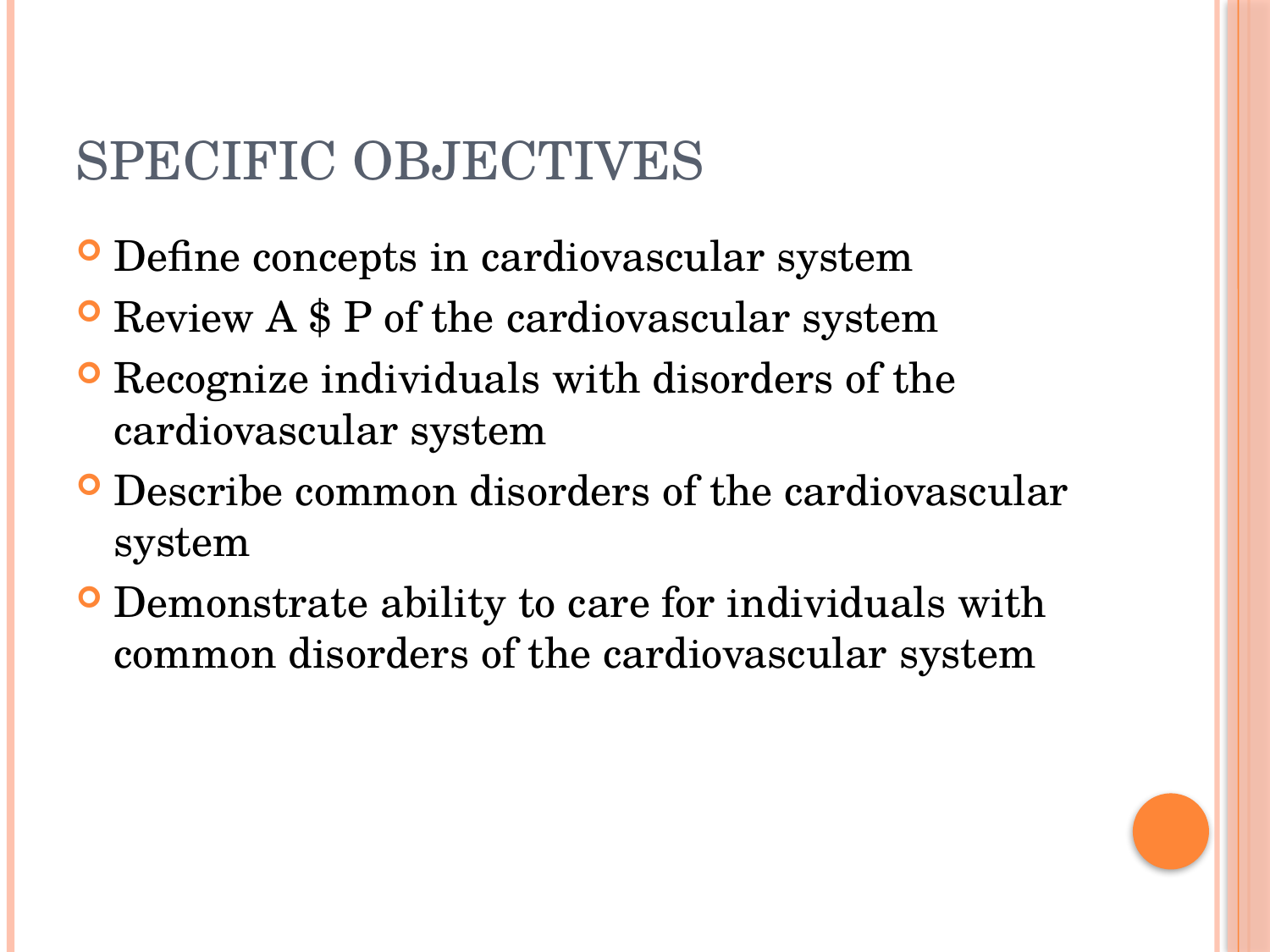

# Specific objectives
Define concepts in cardiovascular system
Review A $ P of the cardiovascular system
Recognize individuals with disorders of the cardiovascular system
Describe common disorders of the cardiovascular system
Demonstrate ability to care for individuals with common disorders of the cardiovascular system